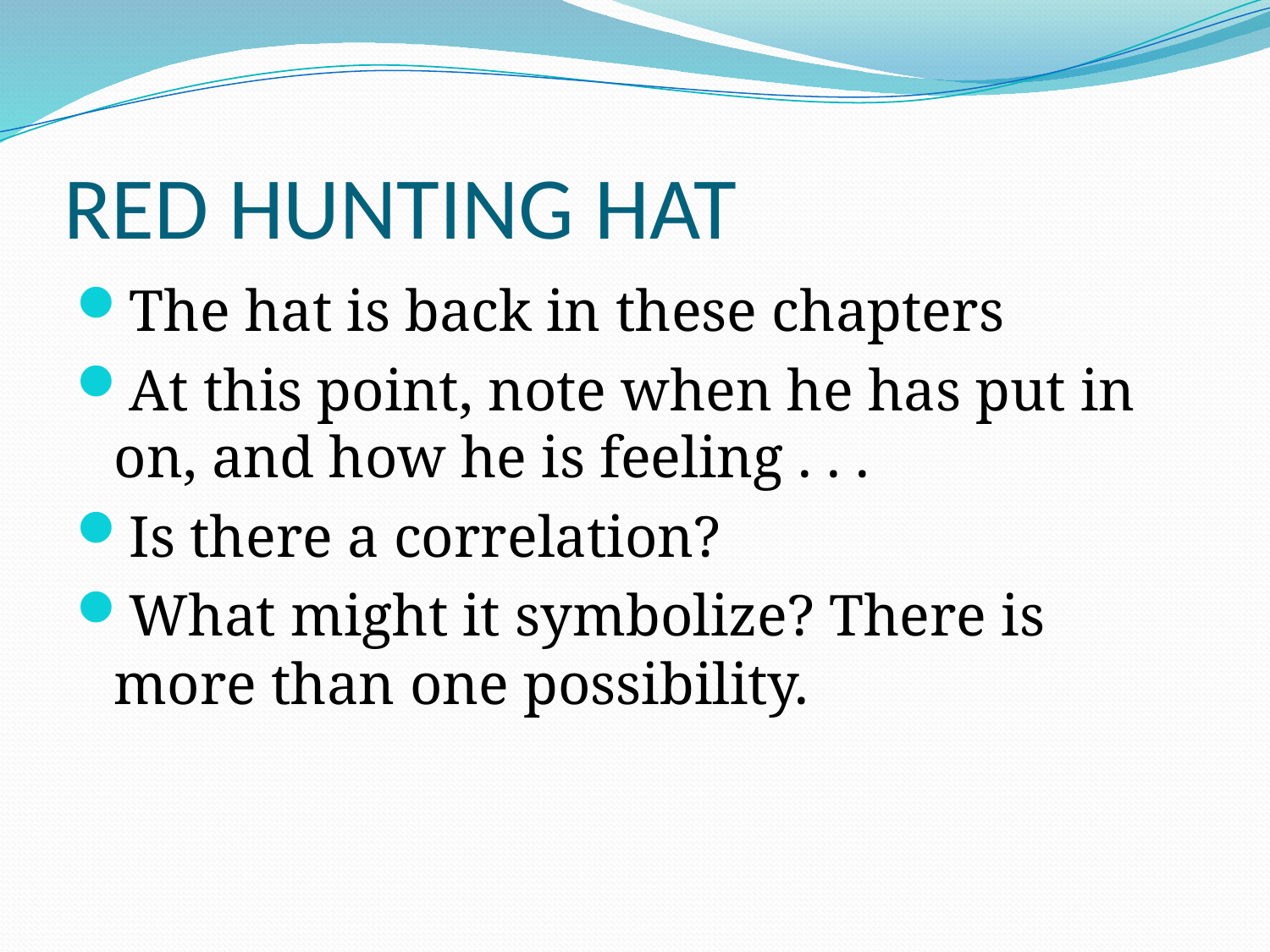

# RED HUNTING HAT
The hat is back in these chapters
At this point, note when he has put in on, and how he is feeling . . .
Is there a correlation?
What might it symbolize? There is more than one possibility.